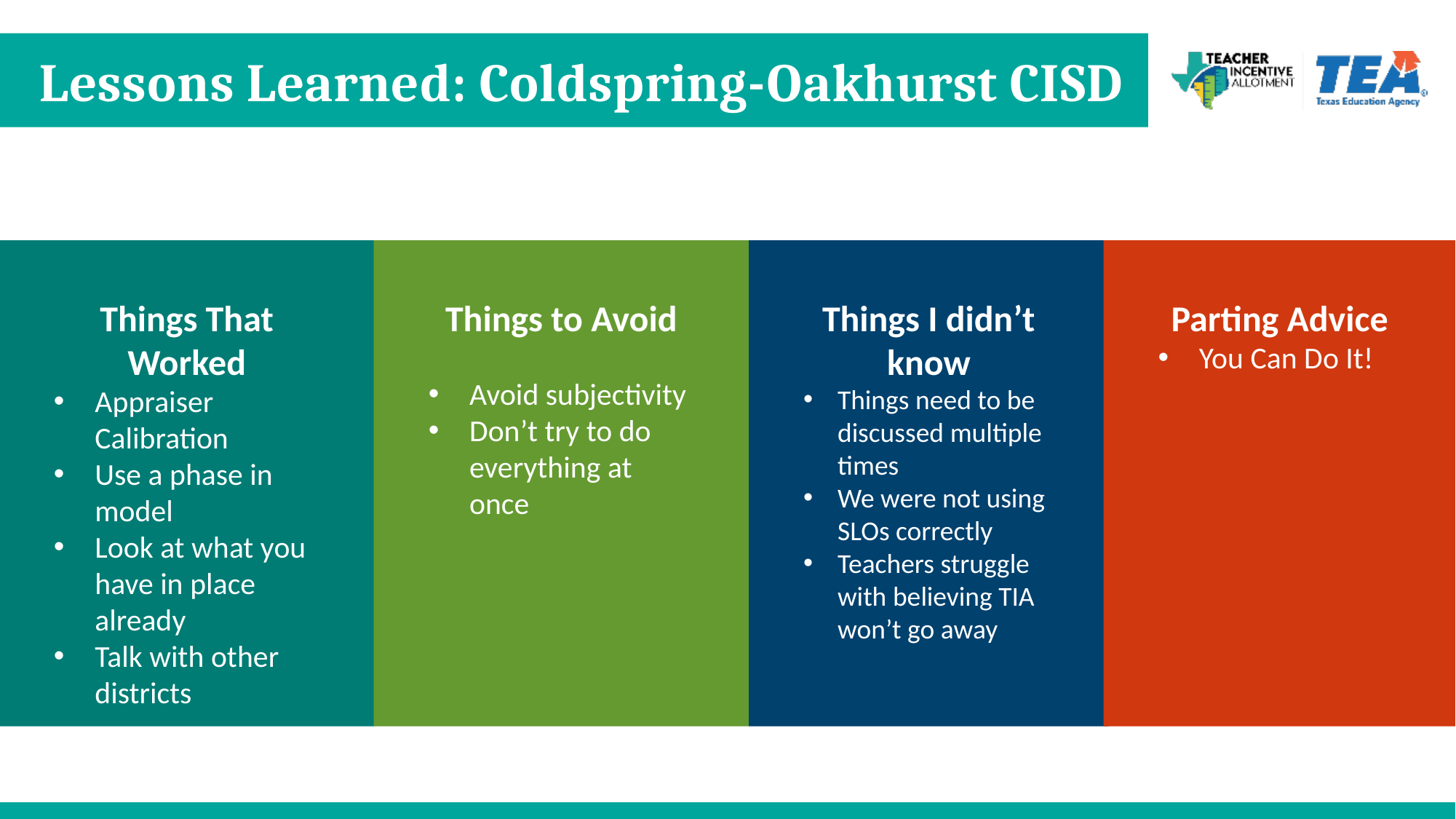

# Lessons Learned: Coldspring-Oakhurst CISD
Parting Advice
You Can Do It!
Things That Worked
Appraiser Calibration
Use a phase in model
Look at what you have in place already
Talk with other districts
Things to Avoid

Avoid subjectivity
Don’t try to do everything at once

Things I didn’t know
Things need to be discussed multiple times
We were not using SLOs correctly
Teachers struggle with believing TIA won’t go away